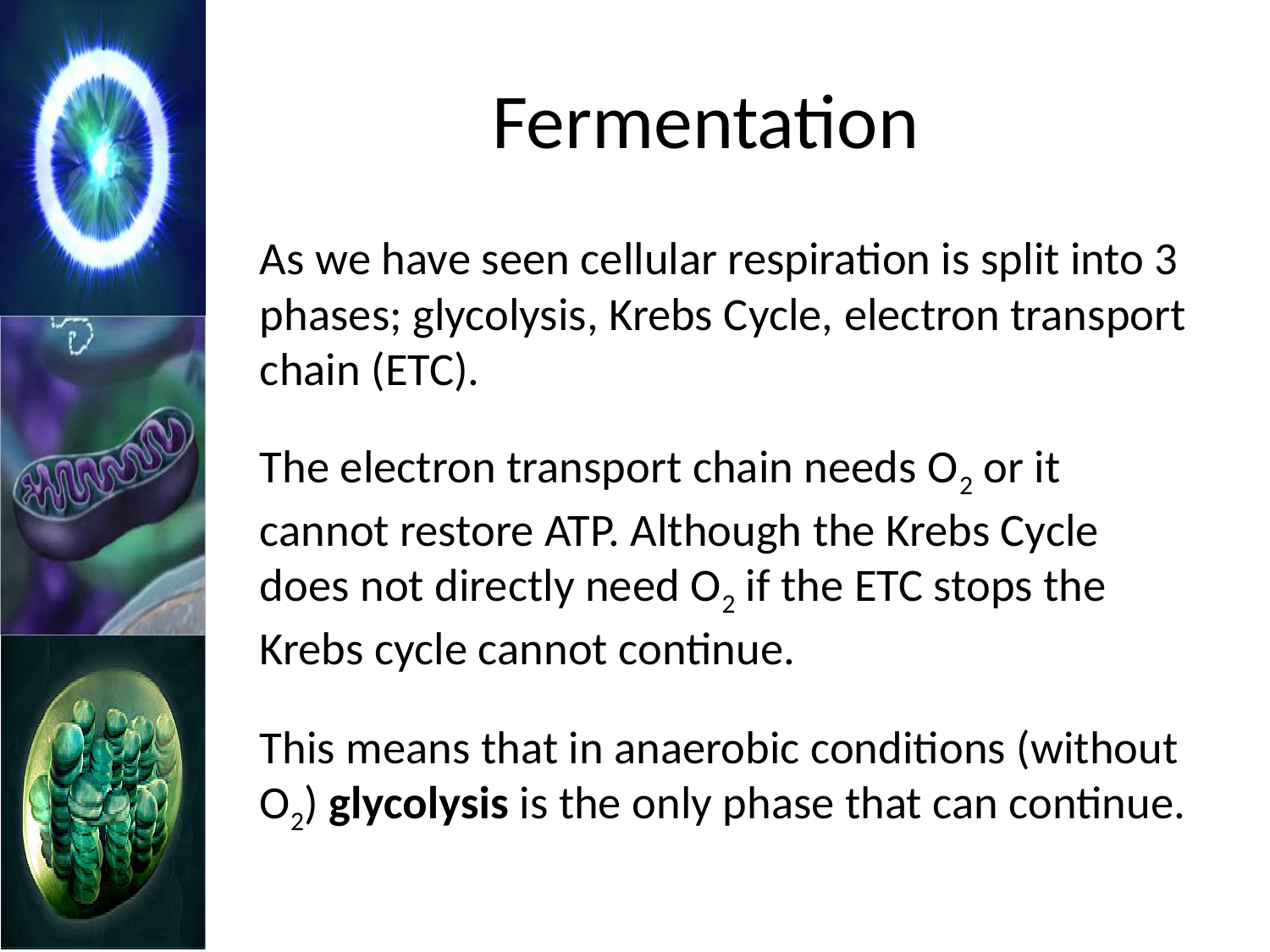

# Fermentation
	As we have seen cellular respiration is split into 3 phases; glycolysis, Krebs Cycle, electron transport chain (ETC).

	The electron transport chain needs O2 or it cannot restore ATP. Although the Krebs Cycle does not directly need O2 if the ETC stops the Krebs cycle cannot continue.

	This means that in anaerobic conditions (without O2) glycolysis is the only phase that can continue.